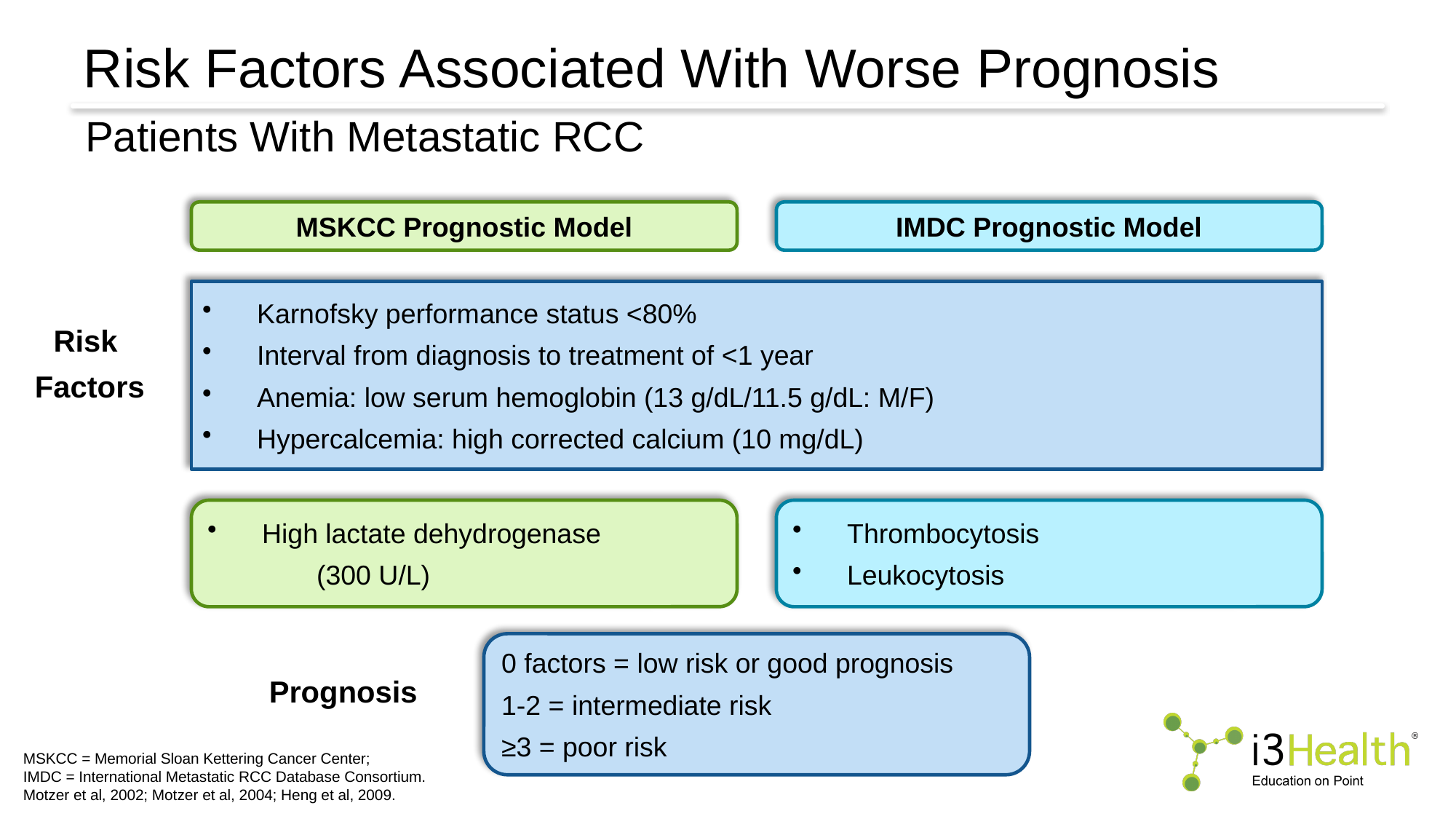

# Risk Factors Associated With Worse Prognosis
Patients With Metastatic RCC
MSKCC Prognostic Model
IMDC Prognostic Model
Karnofsky performance status <80%
Interval from diagnosis to treatment of <1 year
Anemia: low serum hemoglobin (13 g/dL/11.5 g/dL: M/F)
Hypercalcemia: high corrected calcium (10 mg/dL)
Risk
Factors

High lactate dehydrogenase
	(300 U/L)
Thrombocytosis
Leukocytosis
0 factors = low risk or good prognosis
1-2 = intermediate risk
≥3 = poor risk
Prognosis
MSKCC = Memorial Sloan Kettering Cancer Center;
IMDC = International Metastatic RCC Database Consortium.
Motzer et al, 2002; Motzer et al, 2004; Heng et al, 2009.